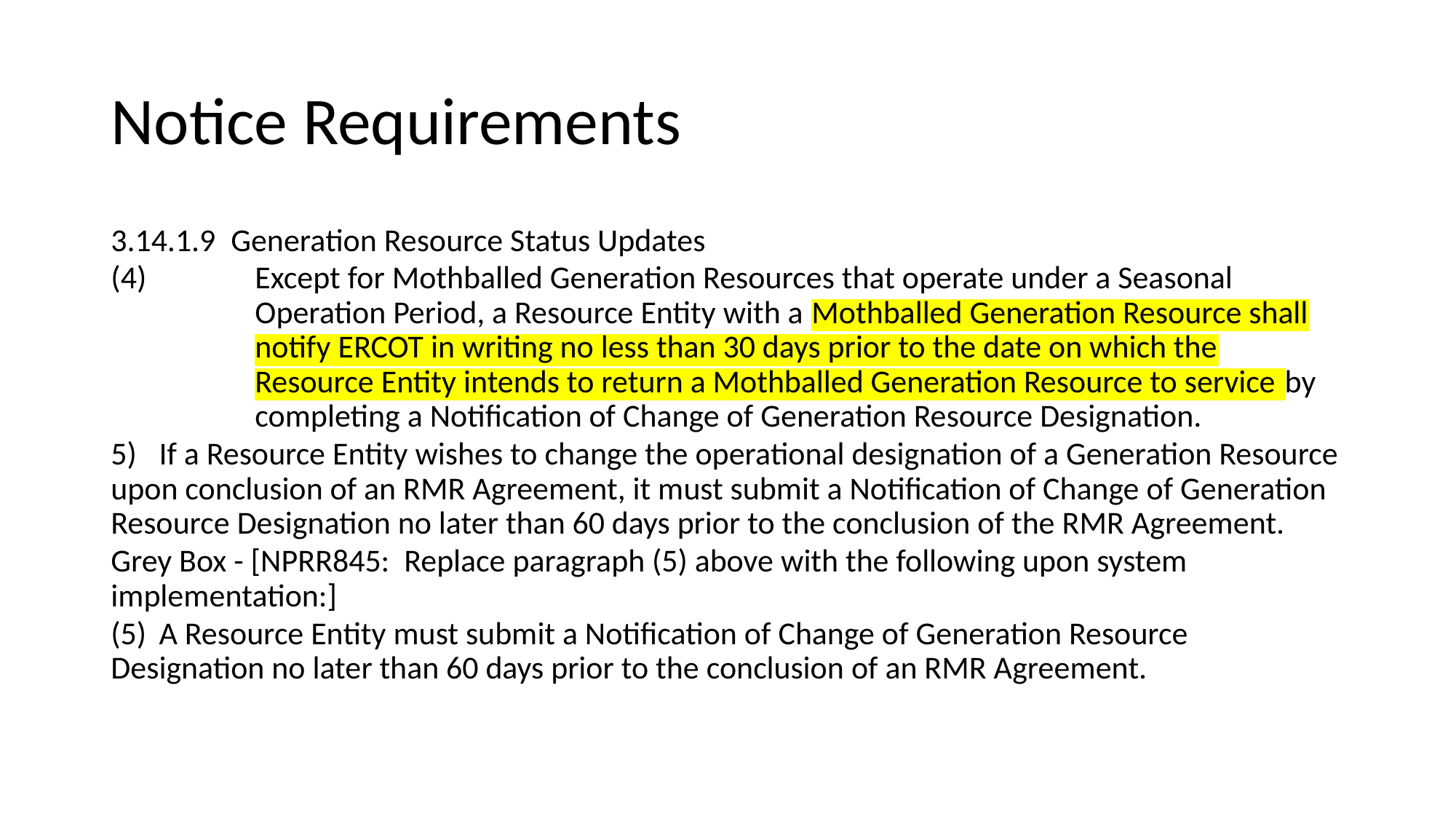

# Notice Requirements
3.14.1.9	Generation Resource Status Updates
Except for Mothballed Generation Resources that operate under a Seasonal Operation Period, a Resource Entity with a Mothballed Generation Resource shall notify ERCOT in writing no less than 30 days prior to the date on which the Resource Entity intends to return a Mothballed Generation Resource to service by completing a Notification of Change of Generation Resource Designation.
5)	If a Resource Entity wishes to change the operational designation of a Generation Resource upon conclusion of an RMR Agreement, it must submit a Notification of Change of Generation Resource Designation no later than 60 days prior to the conclusion of the RMR Agreement.
Grey Box - [NPRR845:  Replace paragraph (5) above with the following upon system implementation:]
(5)	A Resource Entity must submit a Notification of Change of Generation Resource Designation no later than 60 days prior to the conclusion of an RMR Agreement.